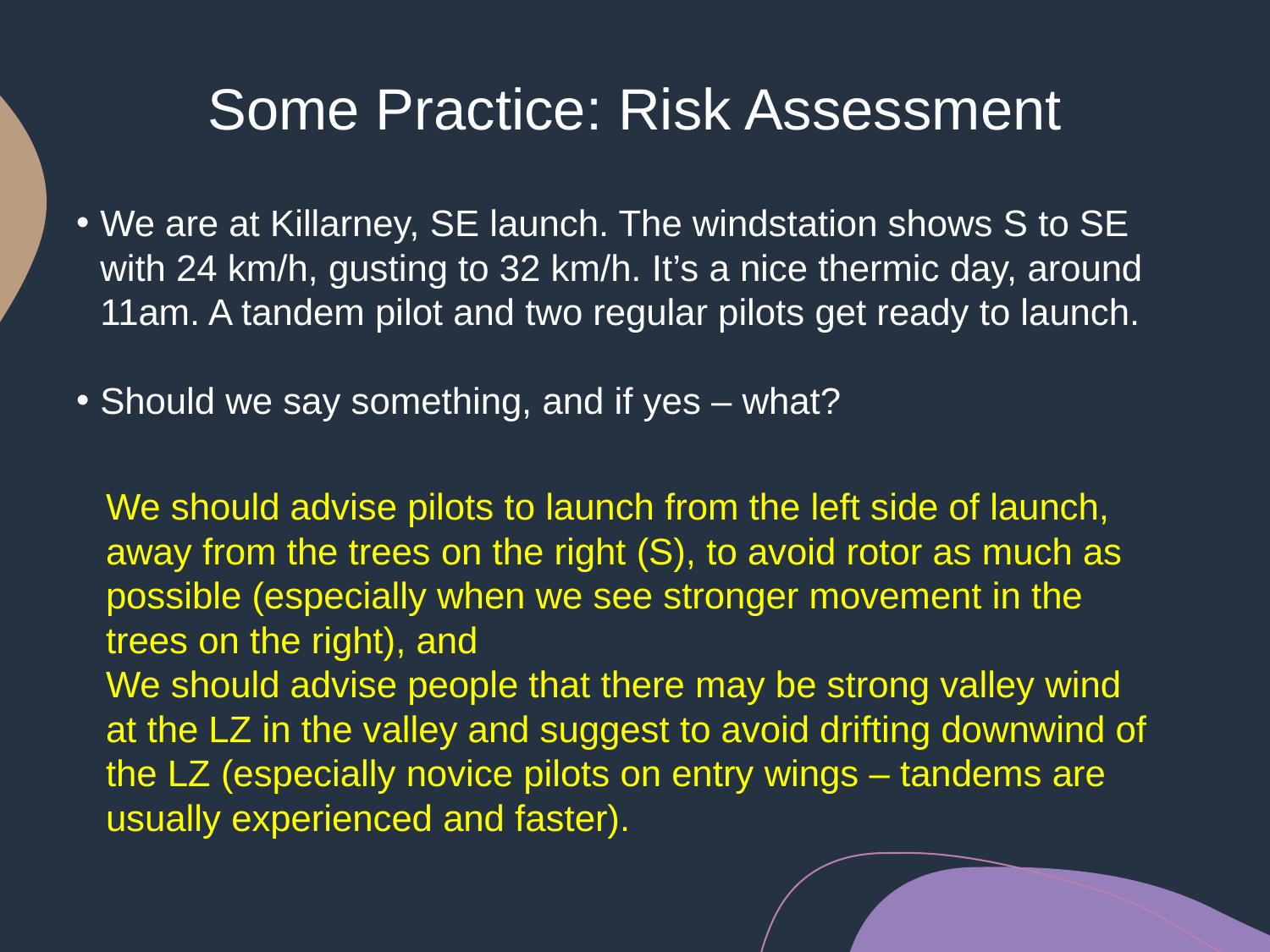

# Some Practice: Risk Assessment
We are at Killarney, SE launch. The windstation shows S to SE with 24 km/h, gusting to 32 km/h. It’s a nice thermic day, around 11am. A tandem pilot and two regular pilots get ready to launch.

Should we say something, and if yes – what?

We should advise pilots to launch from the left side of launch, away from the trees on the right (S), to avoid rotor as much as possible (especially when we see stronger movement in the trees on the right), and
We should advise people that there may be strong valley wind at the LZ in the valley and suggest to avoid drifting downwind of the LZ (especially novice pilots on entry wings – tandems are usually experienced and faster).